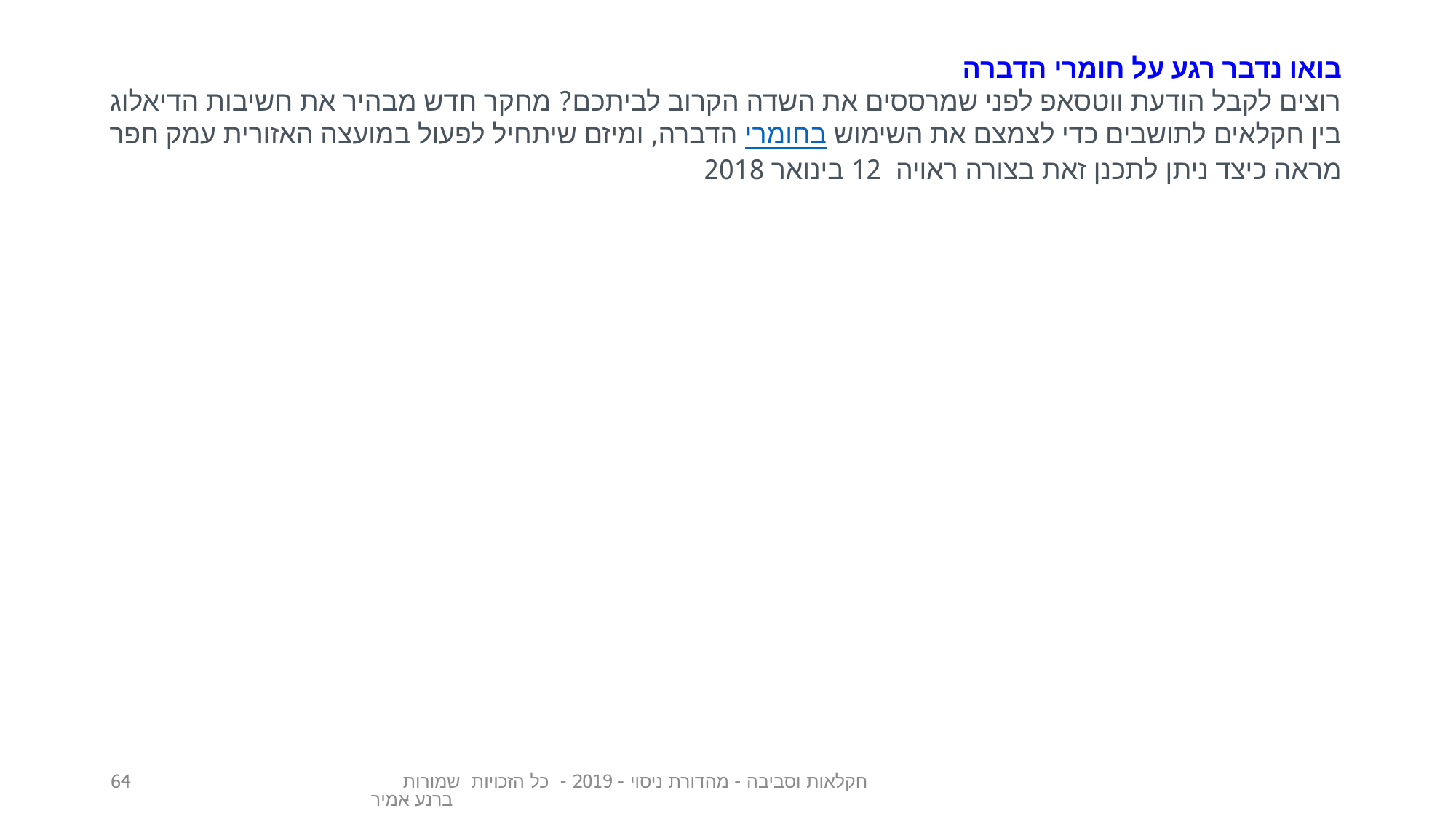

בואו נדבר רגע על חומרי הדברה
רוצים לקבל הודעת ווטסאפ לפני שמרססים את השדה הקרוב לביתכם? מחקר חדש מבהיר את חשיבות הדיאלוג בין חקלאים לתושבים כדי לצמצם את השימוש בחומרי הדברה, ומיזם שיתחיל לפעול במועצה האזורית עמק חפר מראה כיצד ניתן לתכנן זאת בצורה ראויה  12 בינואר 2018
64
חקלאות וסביבה - מהדורת ניסוי - 2019 -  כל הזכויות שמורות - אמיר ברנע